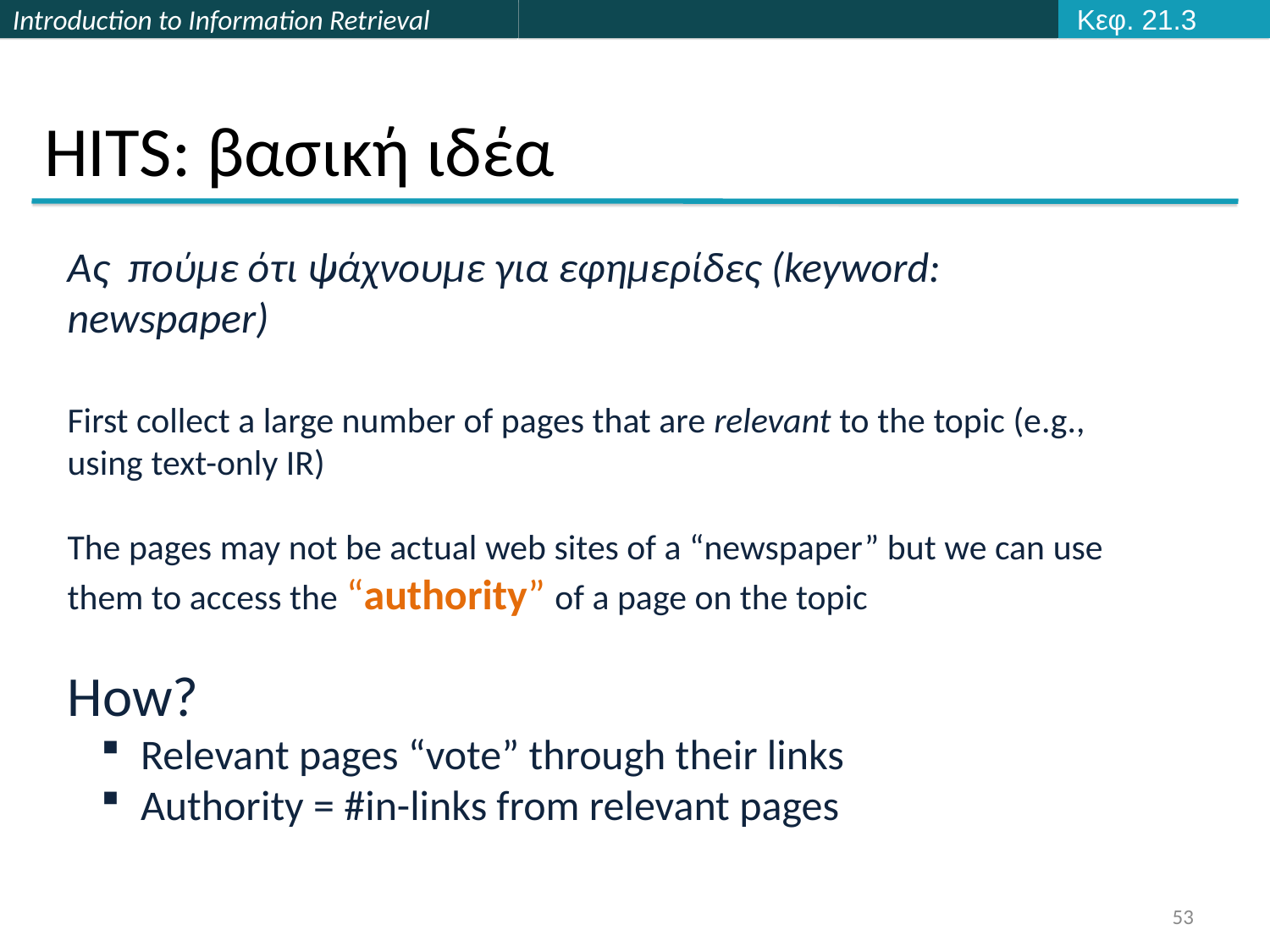

Κεφ. 21.3
# HITS: βασική ιδέα
Ας  πούμε ότι ψάχνουμε για εφημερίδες (keyword: newspaper)
First collect a large number of pages that are relevant to the topic (e.g., using text-only IR)

The pages may not be actual web sites of a “newspaper” but we can use them to access the “authority” of a page on the topic

How?
 Relevant pages “vote” through their links
 Authority = #in-links from relevant pages
53